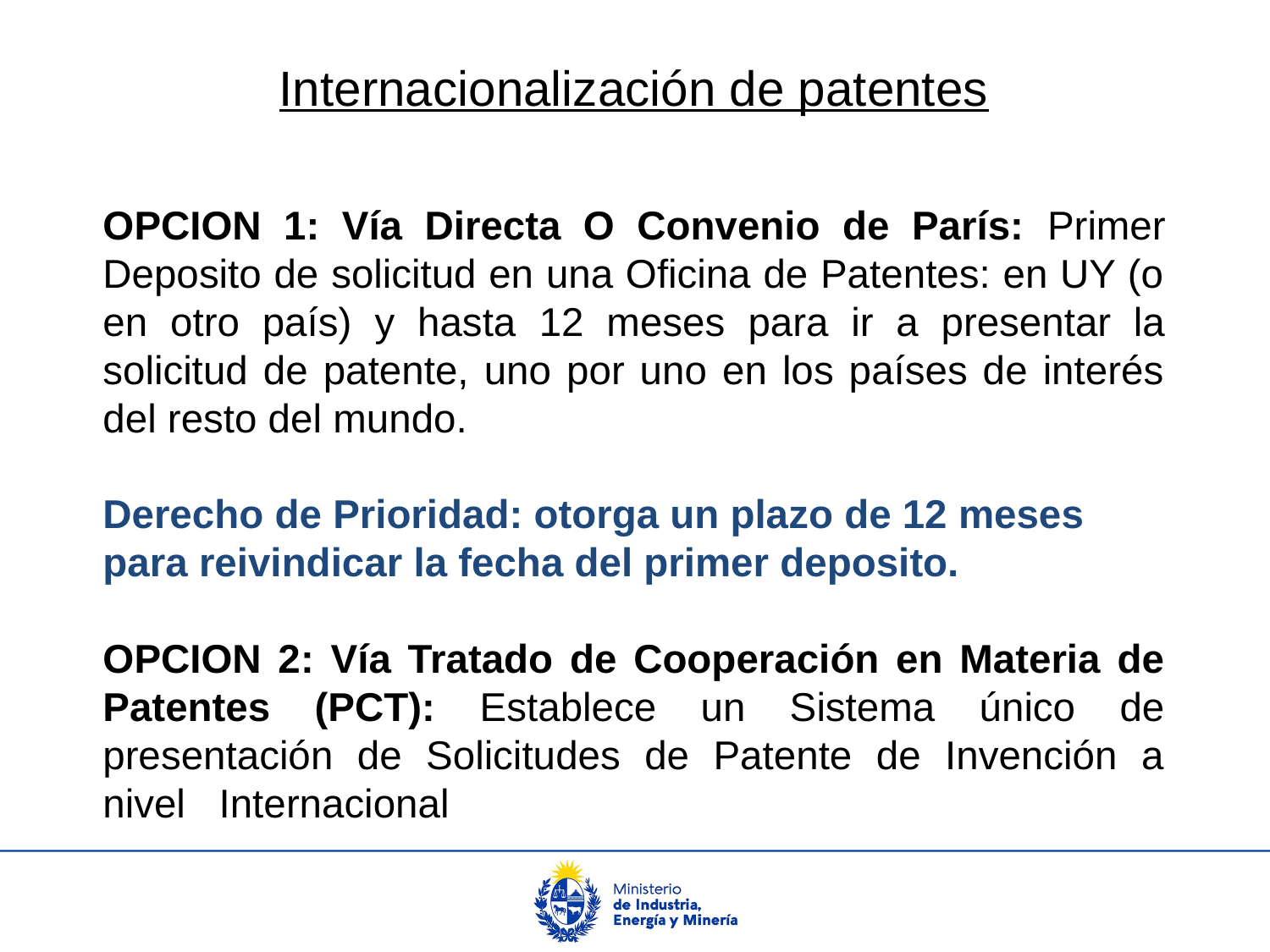

# Internacionalización de patentes

OPCION 1: Vía Directa O Convenio de París: Primer Deposito de solicitud en una Oficina de Patentes: en UY (o en otro país)‏ y hasta 12 meses para ir a presentar la solicitud de patente, uno por uno en los países de interés del resto del mundo.

Derecho de Prioridad: otorga un plazo de 12 meses para reivindicar la fecha del primer deposito.

OPCION 2: Vía Tratado de Cooperación en Materia de Patentes (PCT): Establece un Sistema único de presentación de Solicitudes de Patente de Invención a nivel   Internacional